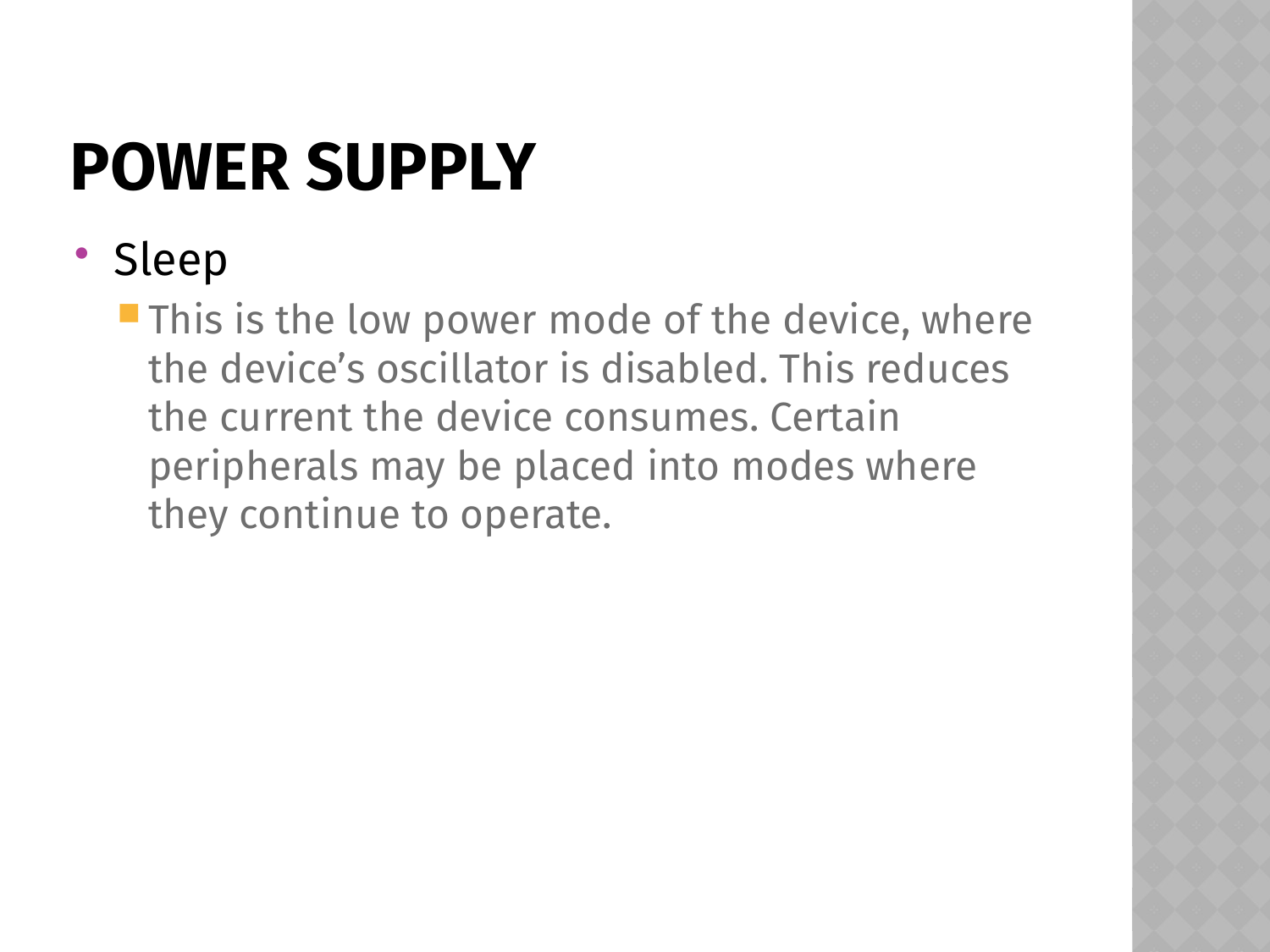

# Power supply
Sleep
This is the low power mode of the device, where the device’s oscillator is disabled. This reduces the current the device consumes. Certain peripherals may be placed into modes where they continue to operate.